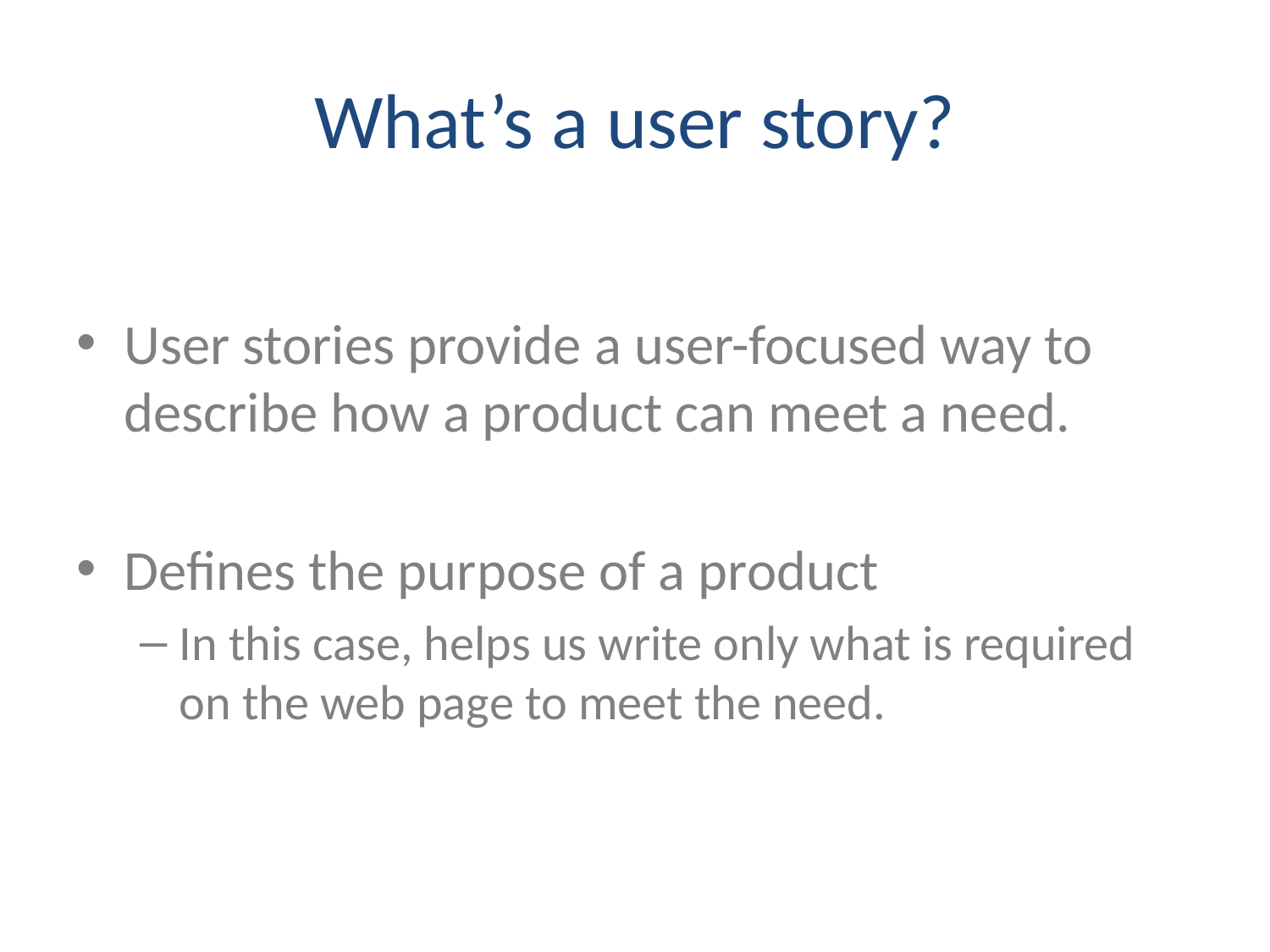

# What’s a user story?

User stories provide a user-focused way to describe how a product can meet a need.

Defines the purpose of a product
In this case, helps us write only what is required on the web page to meet the need.